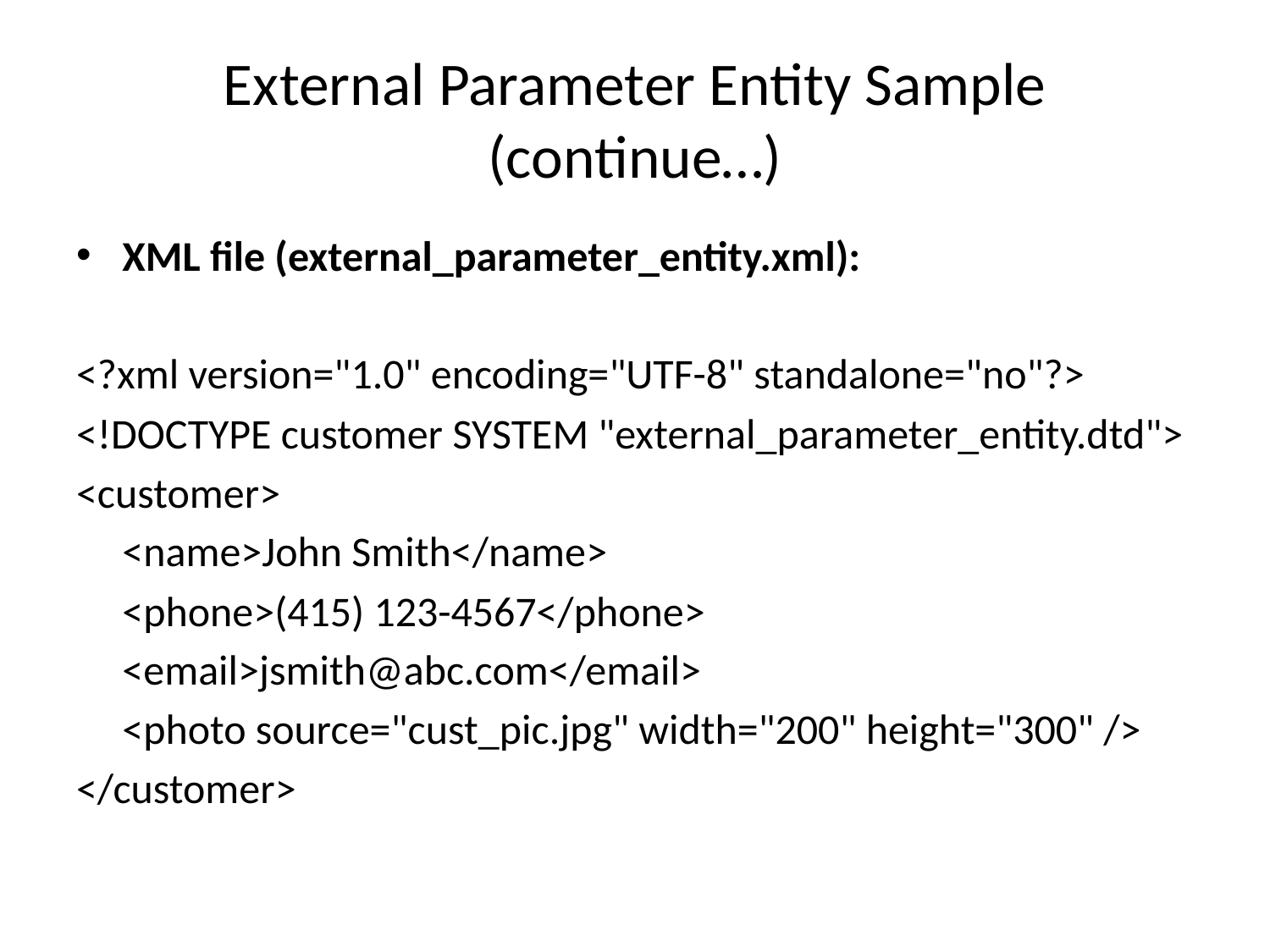

# External Parameter Entity Sample (continue…)
XML file (external_parameter_entity.xml):

<?xml version="1.0" encoding="UTF-8" standalone="no"?>
<!DOCTYPE customer SYSTEM "external_parameter_entity.dtd">
<customer>
	<name>John Smith</name>
	<phone>(415) 123-4567</phone>
	<email>jsmith@abc.com</email>
	<photo source="cust_pic.jpg" width="200" height="300" />
</customer>